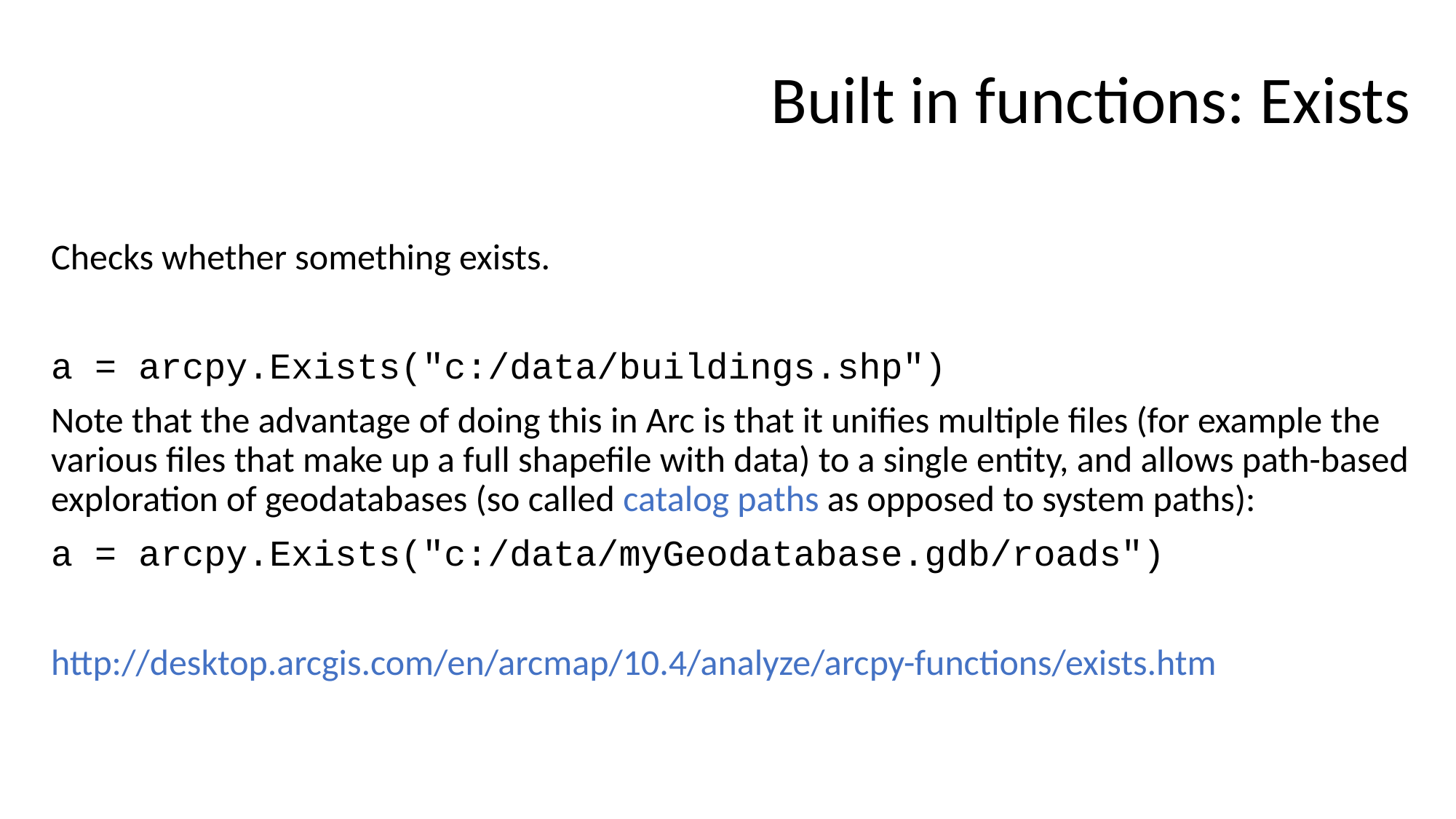

# Built in functions: Exists
Checks whether something exists.

a = arcpy.Exists("c:/data/buildings.shp")
Note that the advantage of doing this in Arc is that it unifies multiple files (for example the various files that make up a full shapefile with data) to a single entity, and allows path-based exploration of geodatabases (so called catalog paths as opposed to system paths):
a = arcpy.Exists("c:/data/myGeodatabase.gdb/roads")

http://desktop.arcgis.com/en/arcmap/10.4/analyze/arcpy-functions/exists.htm